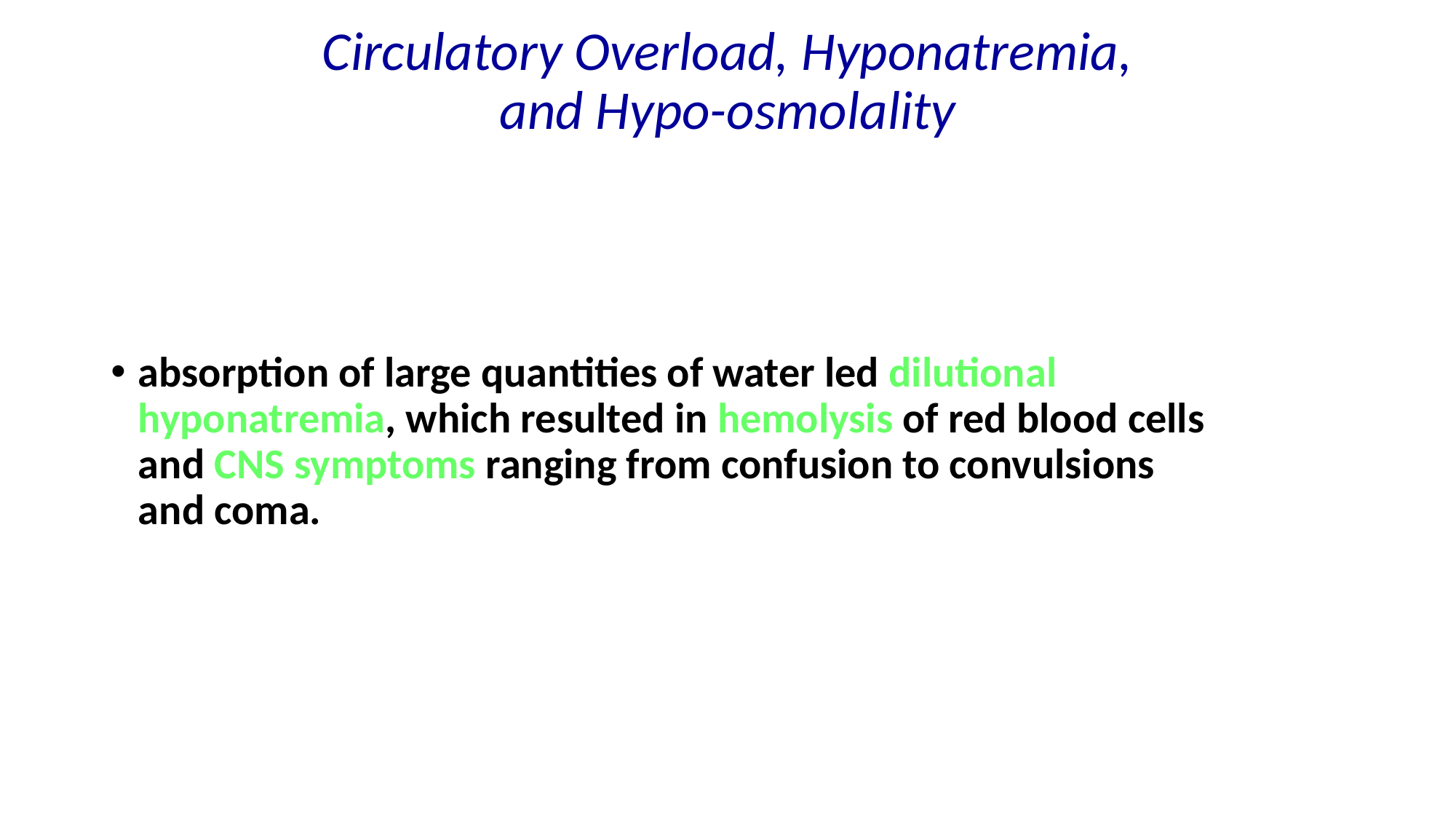

# Circulatory Overload, Hyponatremia, and Hypo-osmolality

absorption of large quantities of water led dilutional hyponatremia, which resulted in hemolysis of red blood cells and CNS symptoms ranging from confusion to convulsions and coma.